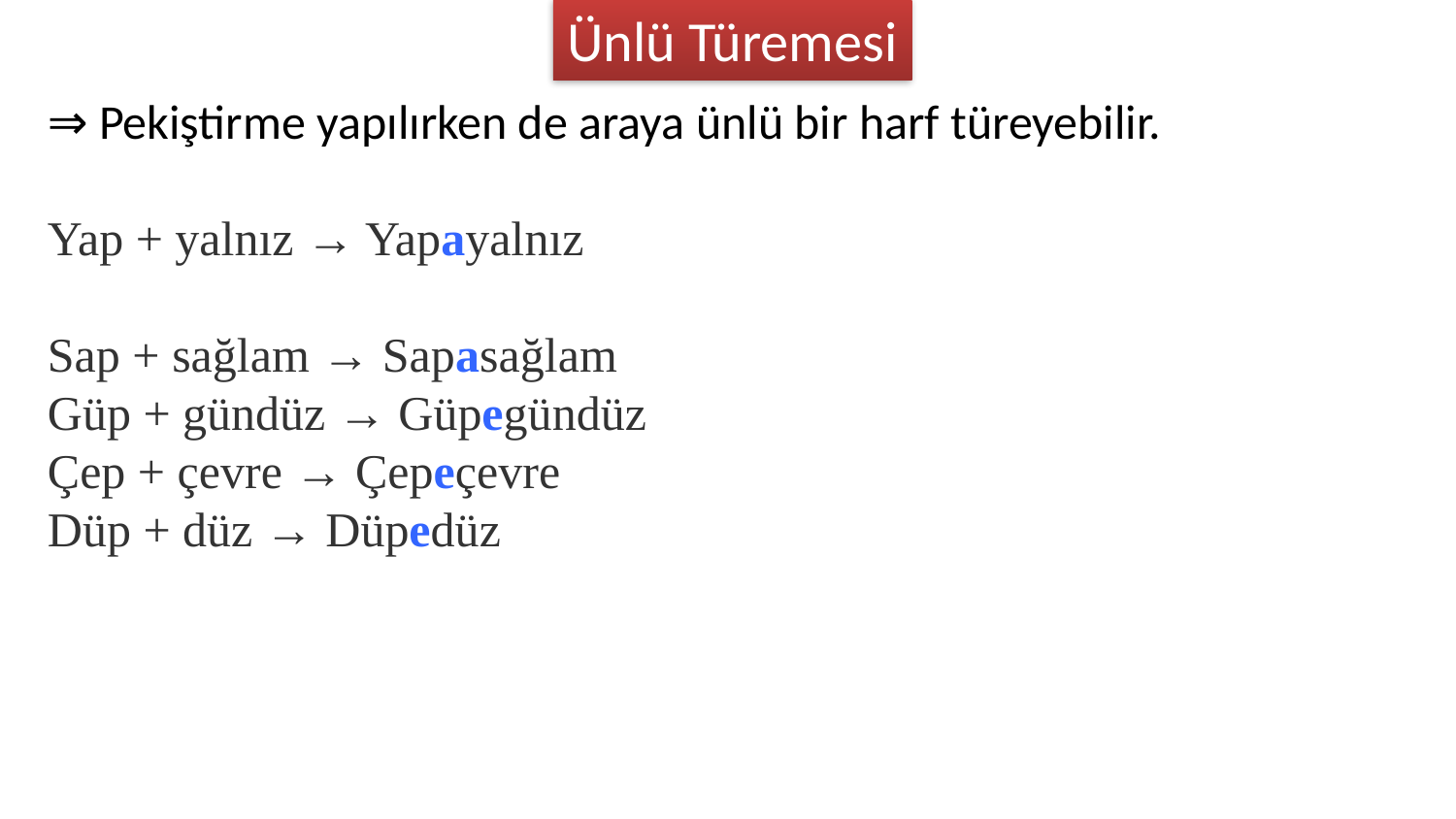

Ünlü Türemesi
⇒ Pekiştirme yapılırken de araya ünlü bir harf türeyebilir.

Yap + yalnız → Yapayalnız
Sap + sağlam → Sapasağlam
Güp + gündüz → Güpegündüz
Çep + çevre → Çepeçevre
Düp + düz → Düpedüz